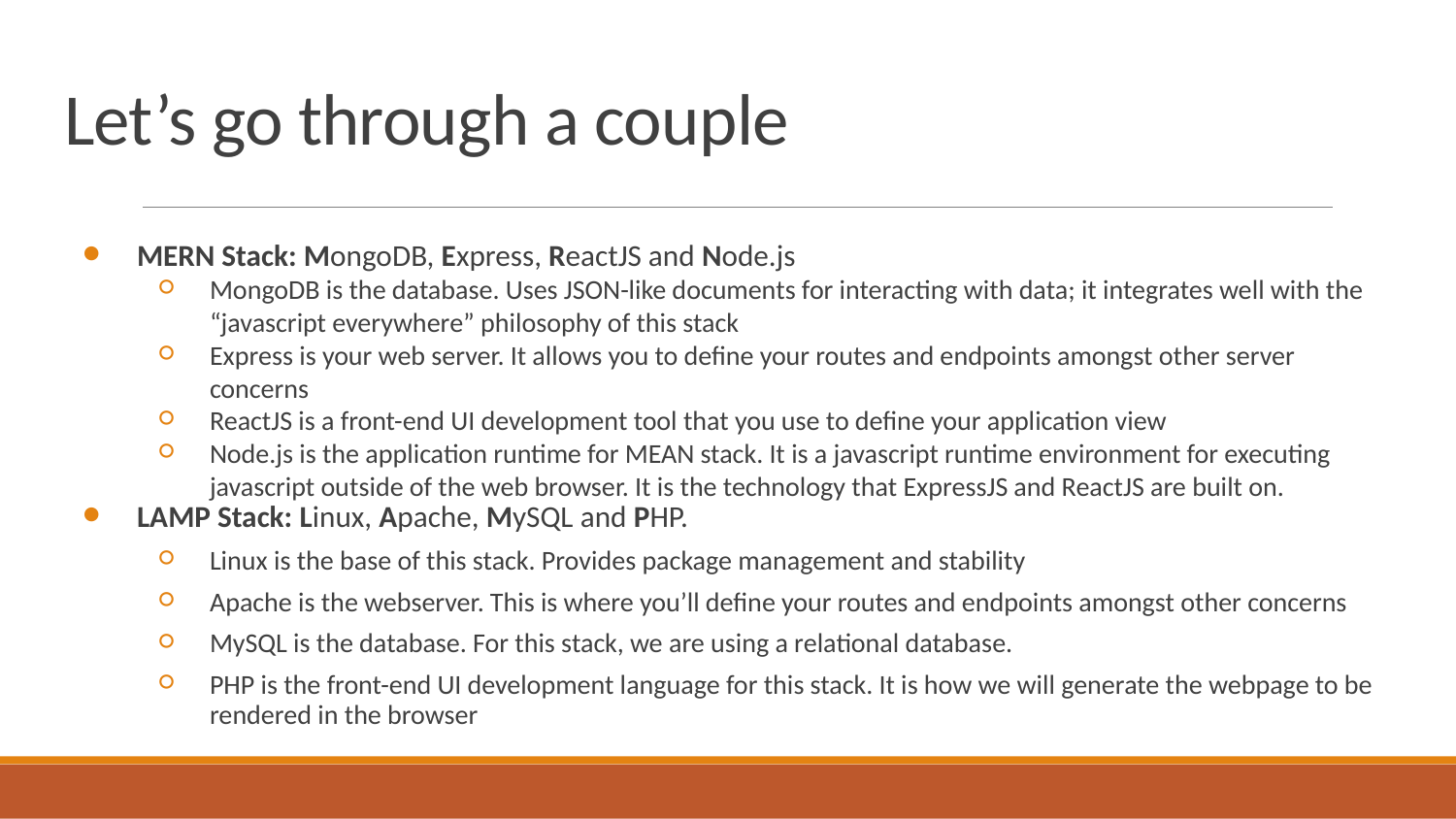

# Let’s go through a couple
MERN Stack: MongoDB, Express, ReactJS and Node.js
MongoDB is the database. Uses JSON-like documents for interacting with data; it integrates well with the “javascript everywhere” philosophy of this stack
Express is your web server. It allows you to define your routes and endpoints amongst other server concerns
ReactJS is a front-end UI development tool that you use to define your application view
Node.js is the application runtime for MEAN stack. It is a javascript runtime environment for executing javascript outside of the web browser. It is the technology that ExpressJS and ReactJS are built on.
LAMP Stack: Linux, Apache, MySQL and PHP.
Linux is the base of this stack. Provides package management and stability
Apache is the webserver. This is where you’ll define your routes and endpoints amongst other concerns
MySQL is the database. For this stack, we are using a relational database.
PHP is the front-end UI development language for this stack. It is how we will generate the webpage to be rendered in the browser